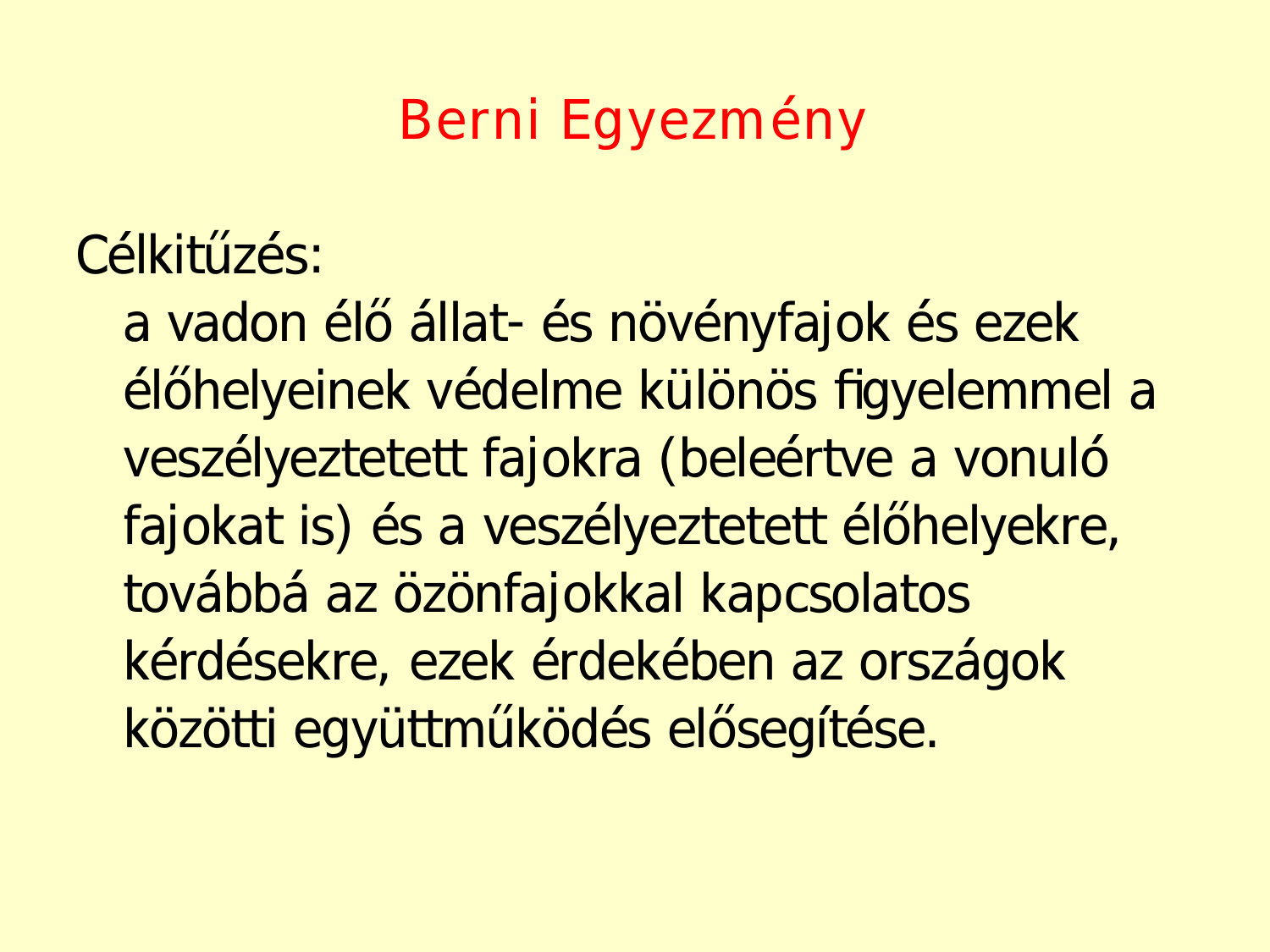

# Berni Egyezmény
Célkitűzés:
	a vadon élő állat- és növényfajok és ezek
	élőhelyeinek védelme különös figyelemmel a
	veszélyeztetett fajokra (beleértve a vonuló
	fajokat is) és a veszélyeztetett élőhelyekre,
	továbbá az özönfajokkal kapcsolatos
	kérdésekre, ezek érdekében az országok
	közötti együttműködés elősegítése.